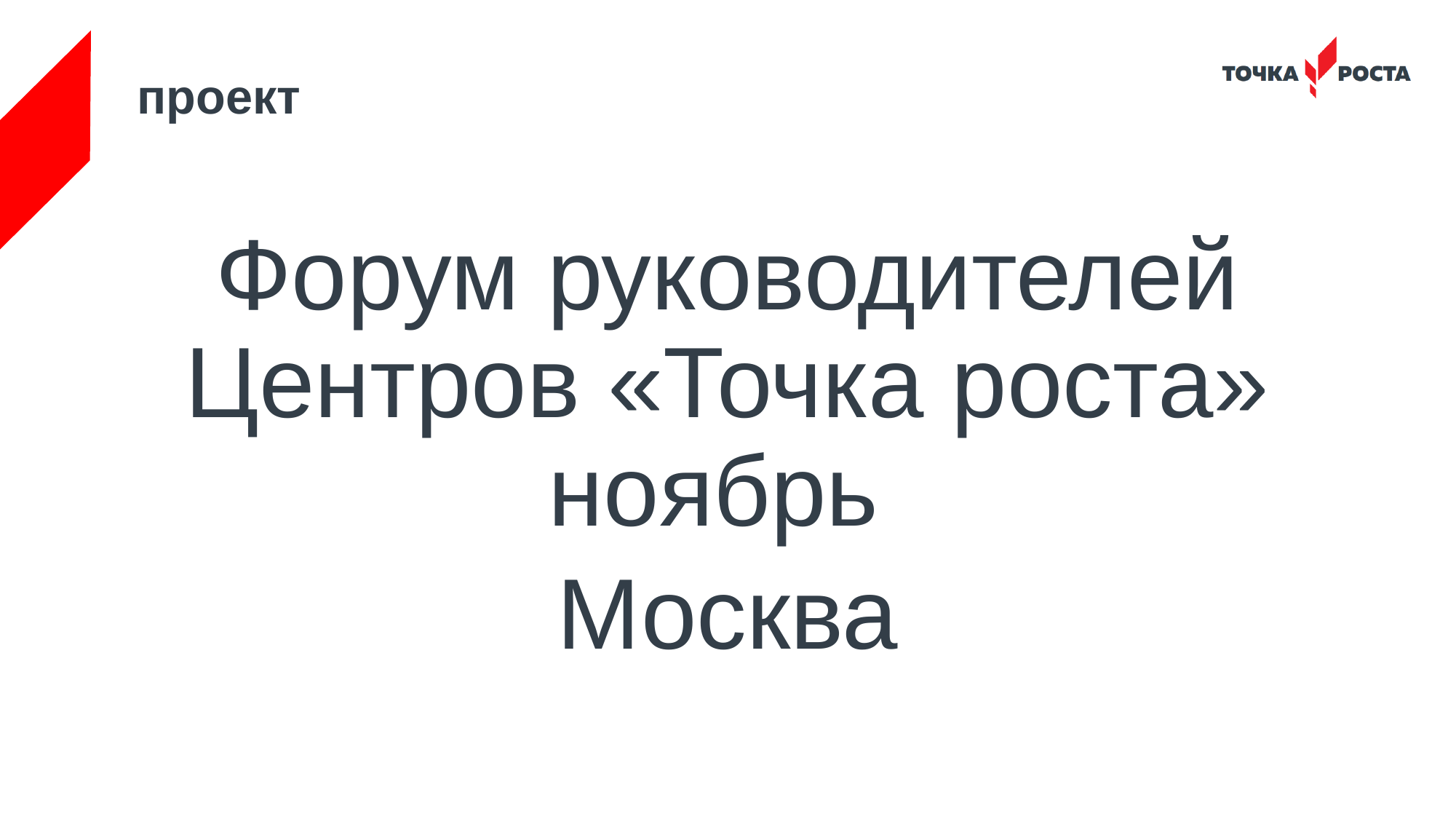

# проект
Форум руководителей Центров «Точка роста» ноябрь
Москва